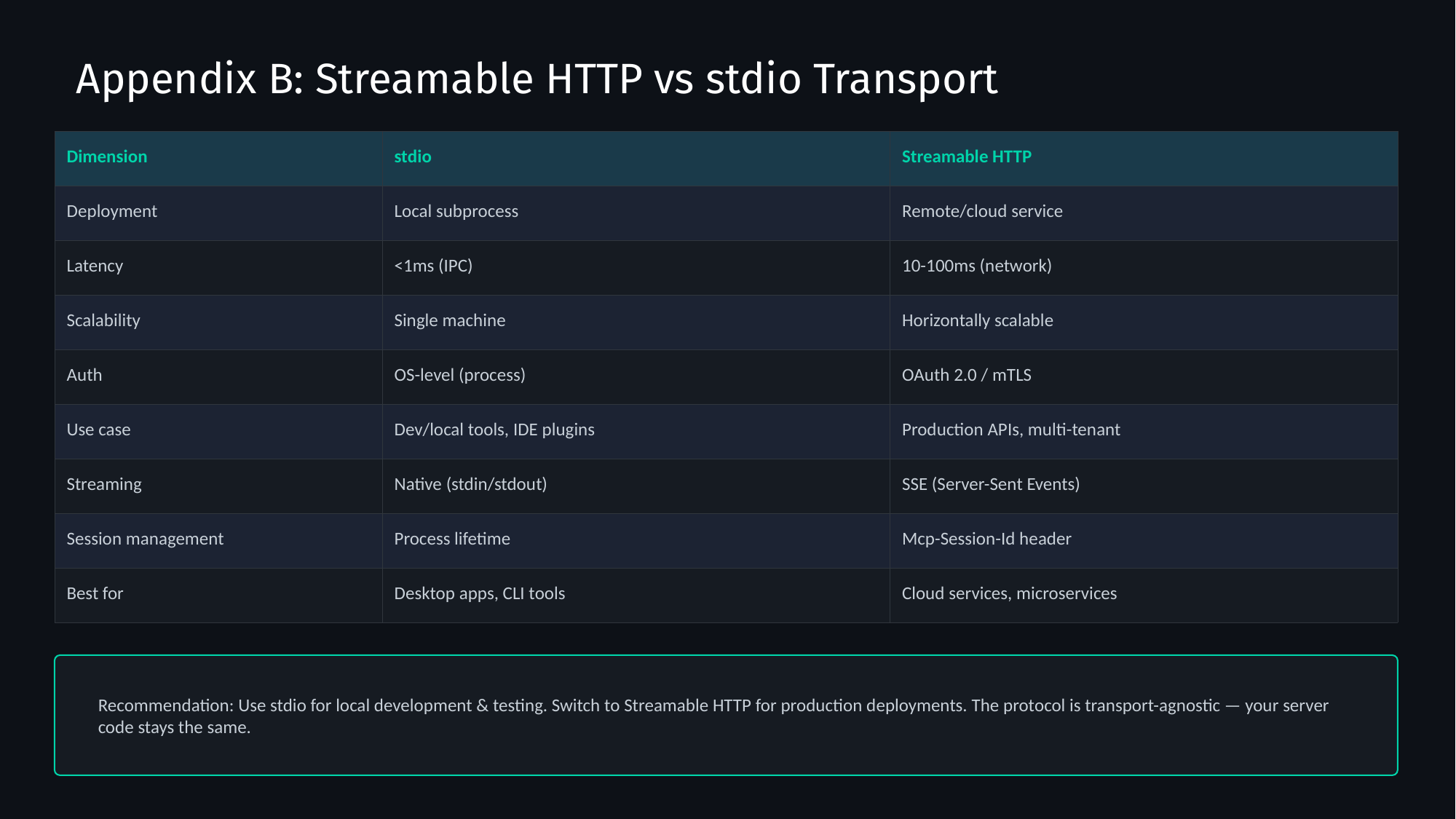

Appendix B: Streamable HTTP vs stdio Transport
| Dimension | stdio | Streamable HTTP |
| --- | --- | --- |
| Deployment | Local subprocess | Remote/cloud service |
| Latency | <1ms (IPC) | 10-100ms (network) |
| Scalability | Single machine | Horizontally scalable |
| Auth | OS-level (process) | OAuth 2.0 / mTLS |
| Use case | Dev/local tools, IDE plugins | Production APIs, multi-tenant |
| Streaming | Native (stdin/stdout) | SSE (Server-Sent Events) |
| Session management | Process lifetime | Mcp-Session-Id header |
| Best for | Desktop apps, CLI tools | Cloud services, microservices |

Recommendation: Use stdio for local development & testing. Switch to Streamable HTTP for production deployments. The protocol is transport-agnostic — your server code stays the same.